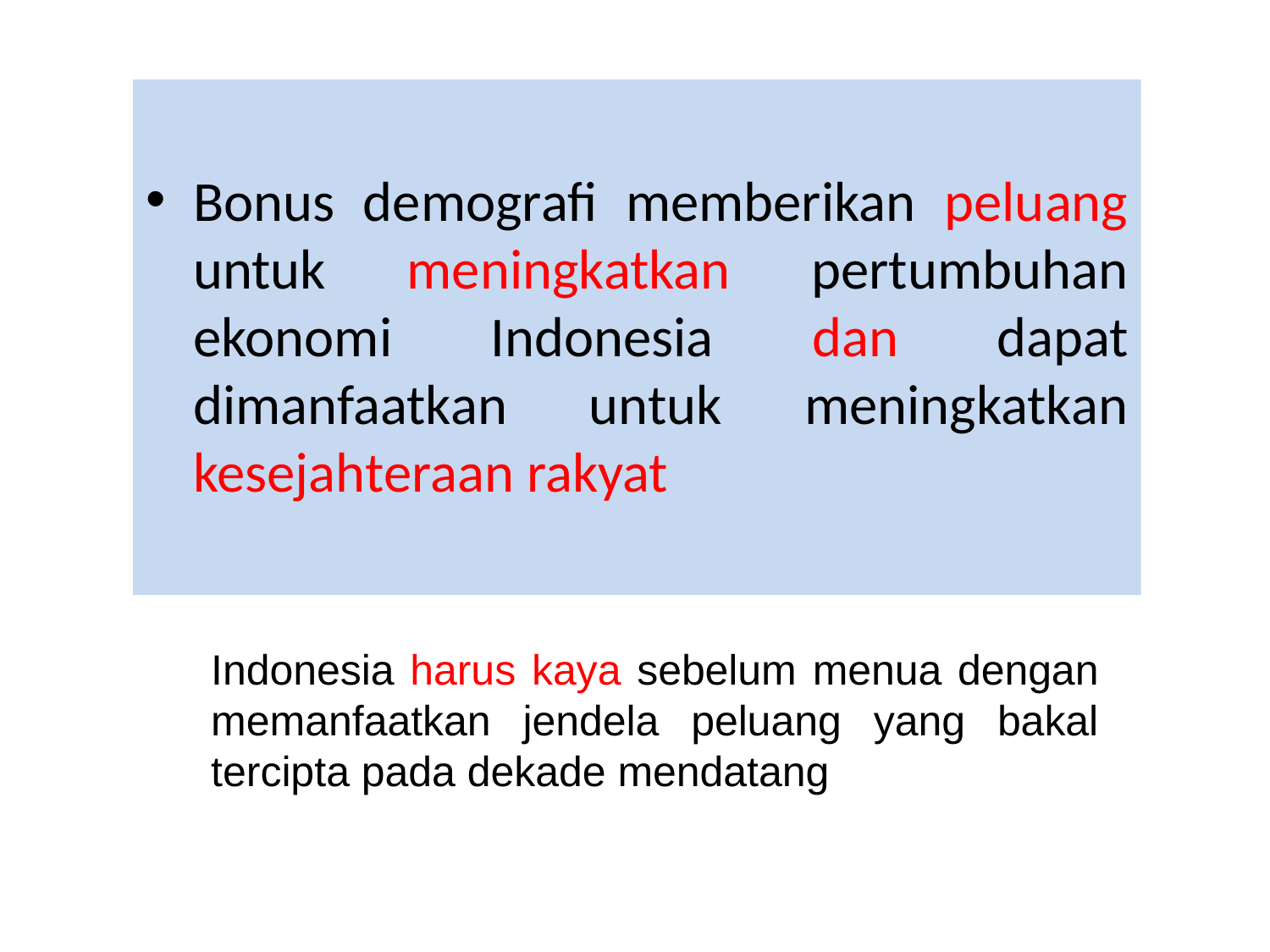

Bonus demografi memberikan peluang untuk meningkatkan pertumbuhan ekonomi Indonesia dan dapat dimanfaatkan untuk meningkatkan kesejahteraan rakyat

Indonesia harus kaya sebelum menua dengan memanfaatkan jendela peluang yang bakal tercipta pada dekade mendatang
36